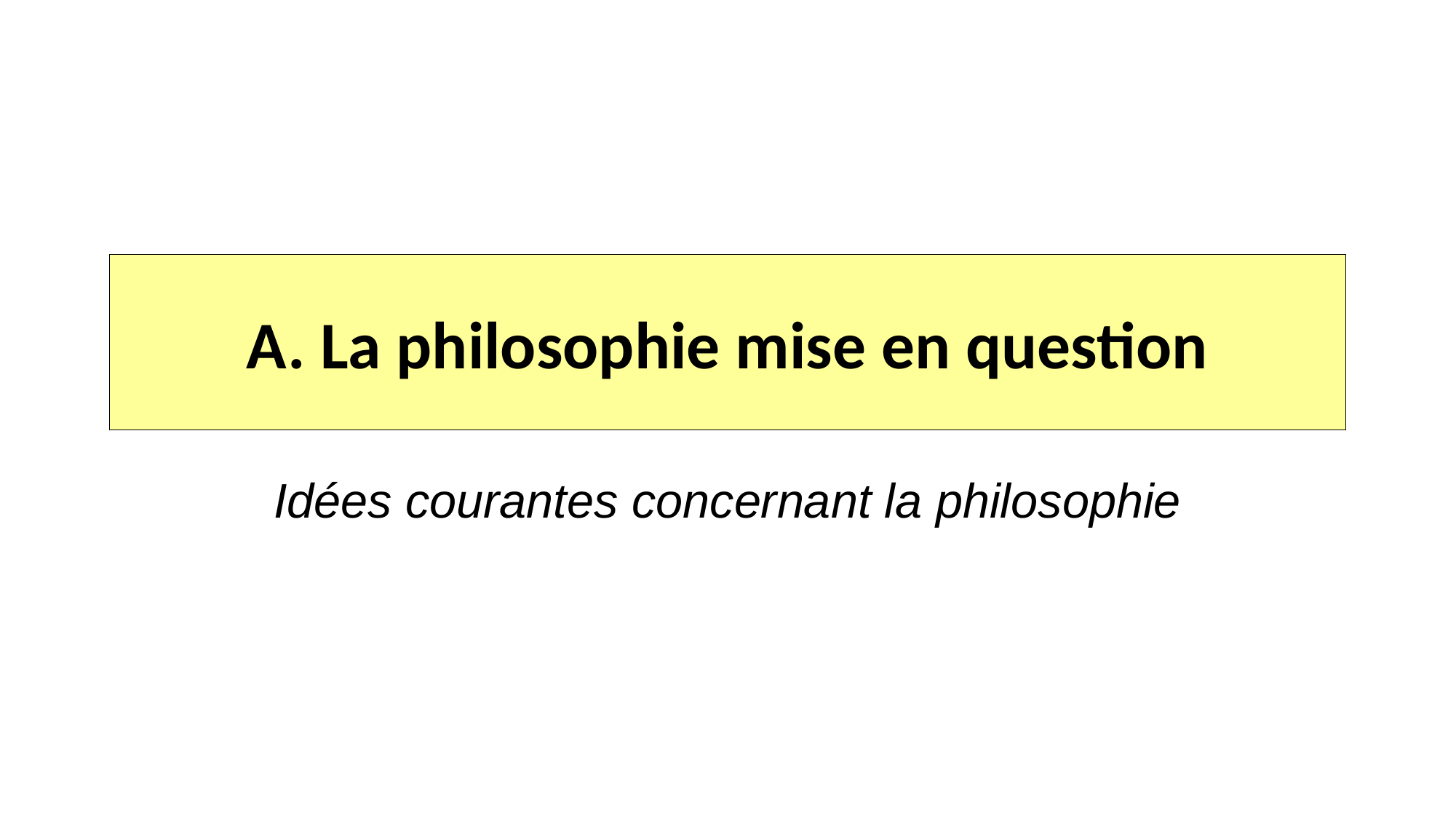

# A. La philosophie mise en question
Idées courantes concernant la philosophie